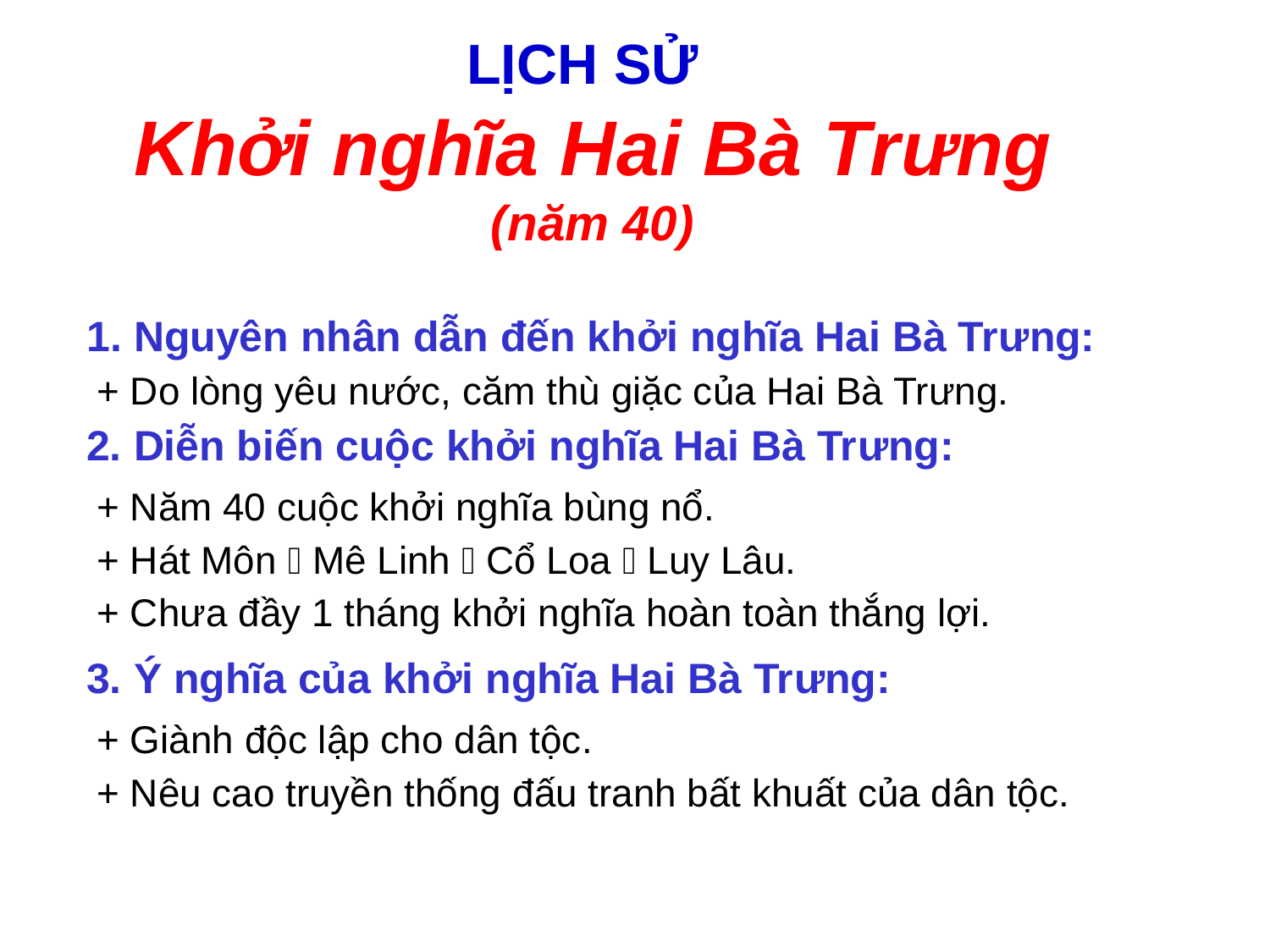

# LỊCH SỬ Khởi nghĩa Hai Bà Trưng (năm 40)
1. Nguyên nhân dẫn đến khởi nghĩa Hai Bà Trưng:
+ Do lòng yêu nước, căm thù giặc của Hai Bà Trưng.
2. Diễn biến cuộc khởi nghĩa Hai Bà Trưng:
+ Năm 40 cuộc khởi nghĩa bùng nổ.
+ Hát Môn → Mê Linh → Cổ Loa → Luy Lâu.
+ Chưa đầy 1 tháng khởi nghĩa hoàn toàn thắng lợi.
3. Ý nghĩa của khởi nghĩa Hai Bà Trưng:
+ Giành độc lập cho dân tộc.
+ Nêu cao truyền thống đấu tranh bất khuất của dân tộc.